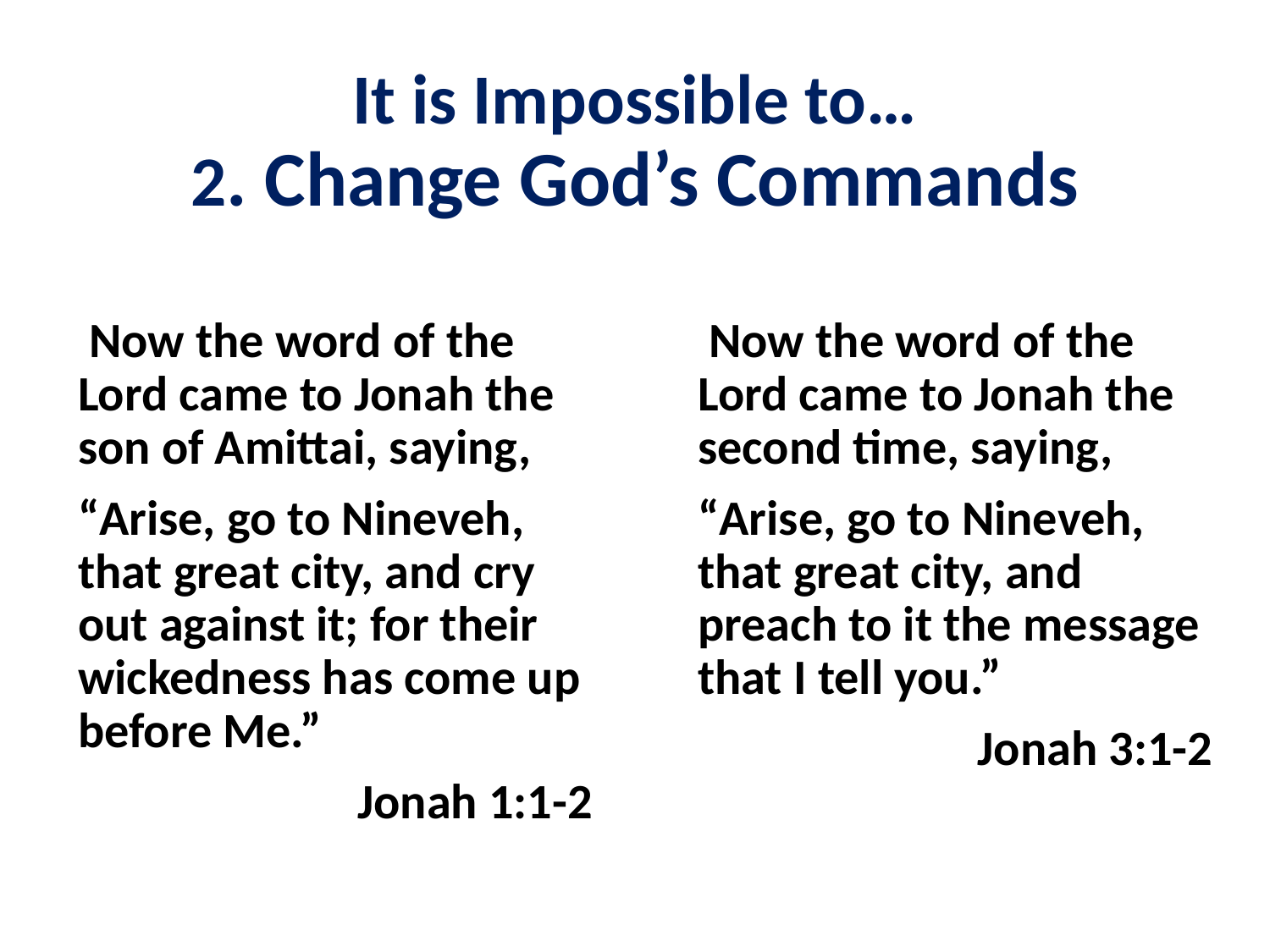

# It is Impossible to… 2. Change God’s Commands
 Now the word of the Lord came to Jonah the second time, saying,
“Arise, go to Nineveh, that great city, and preach to it the message that I tell you.”
Jonah 3:1-2
 Now the word of the Lord came to Jonah the son of Amittai, saying,
“Arise, go to Nineveh, that great city, and cry out against it; for their wickedness has come up before Me.”
Jonah 1:1-2